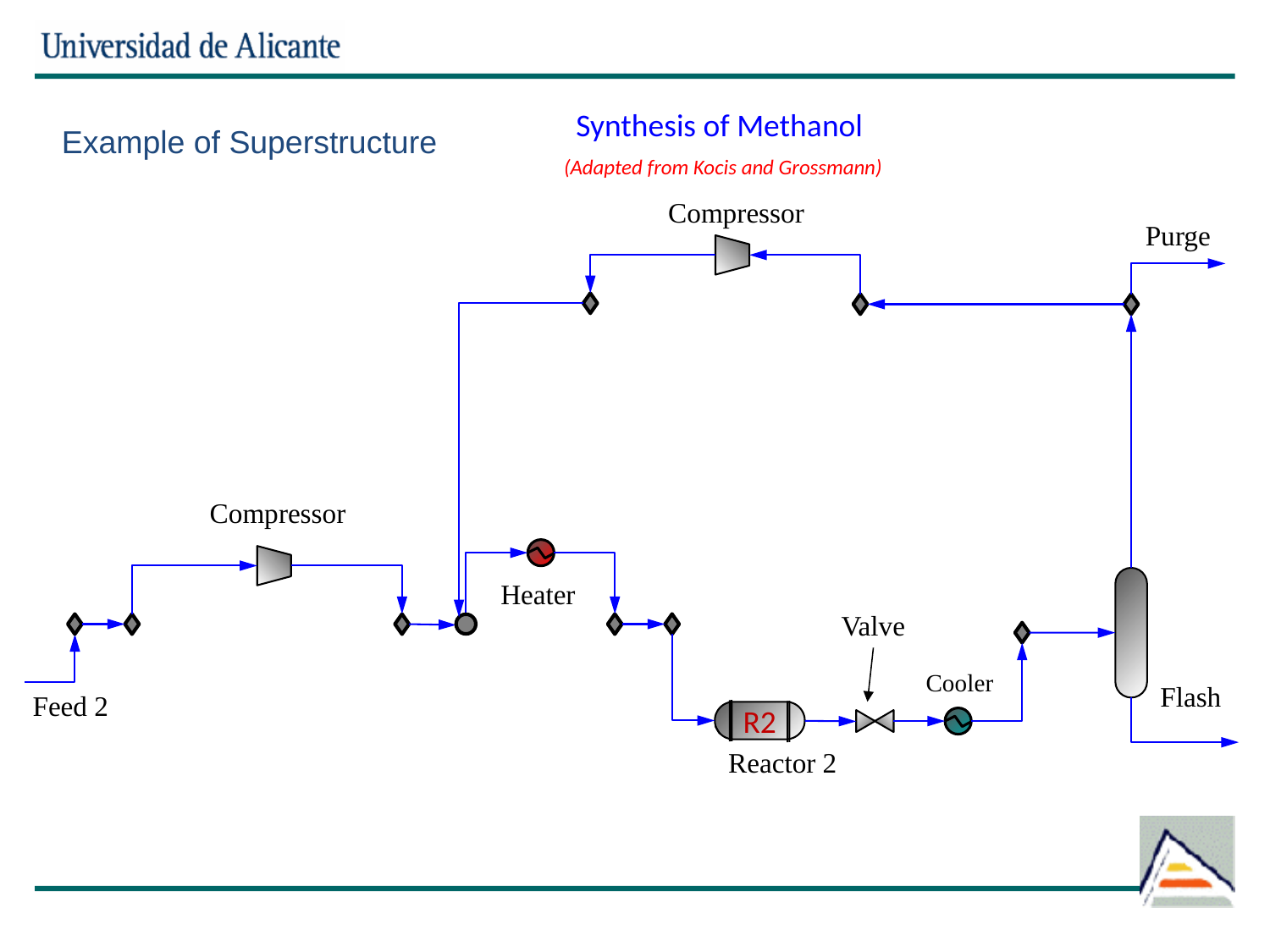

Synthesis of Methanol
 (Adapted from Kocis and Grossmann)
Example of Superstructure
Compressor
Purge

Compressor

Heater
Valve

Cooler
Flash
Feed 2

R2

Reactor 2